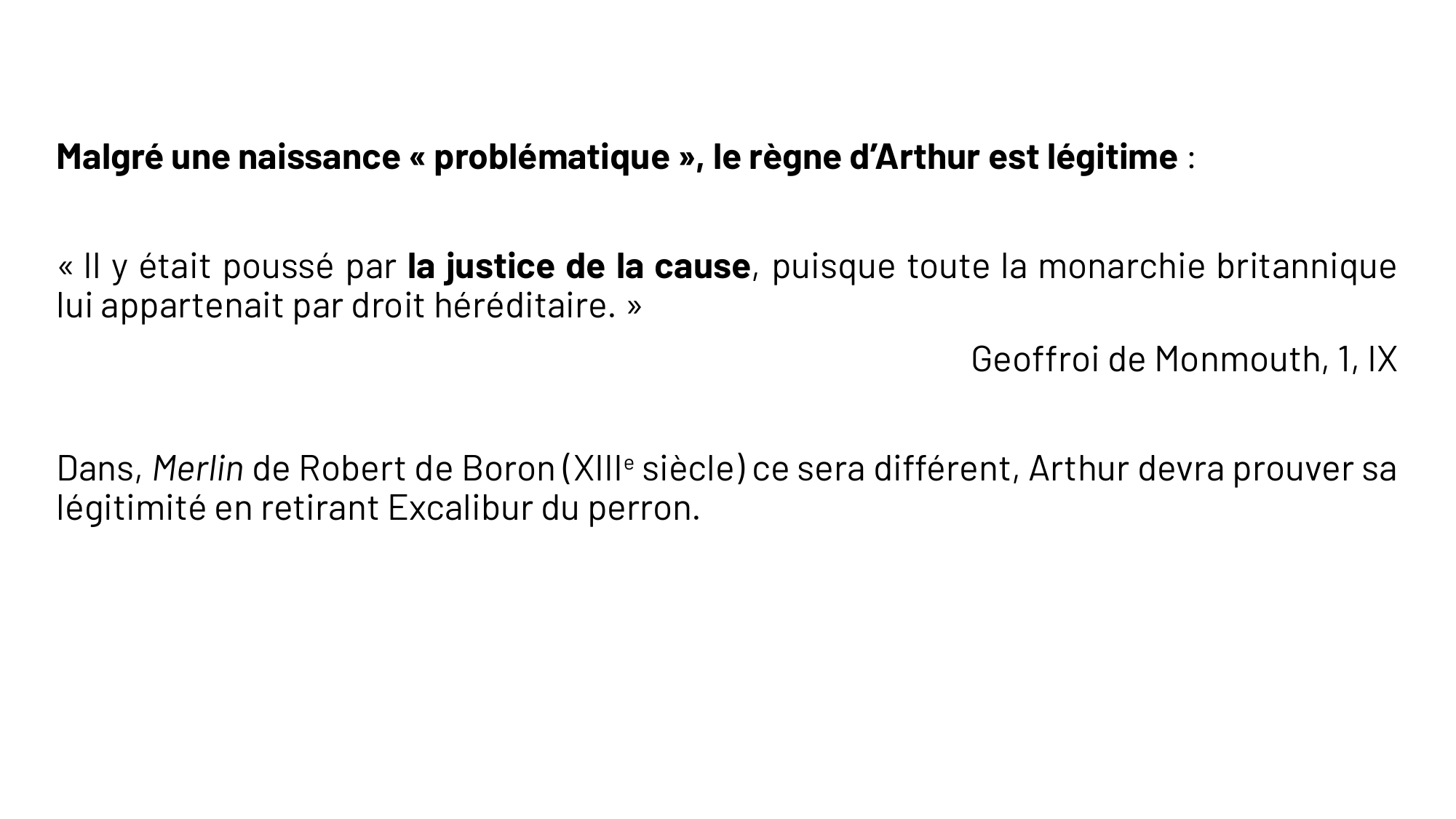

Malgré une naissance « problématique », le règne d’Arthur est légitime :

« Il y était poussé par la justice de la cause, puisque toute la monarchie britannique lui appartenait par droit héréditaire. »
Geoffroi de Monmouth, 1, IX

Dans, Merlin de Robert de Boron (xiiie siècle) ce sera différent, Arthur devra prouver sa légitimité en retirant Excalibur du perron.